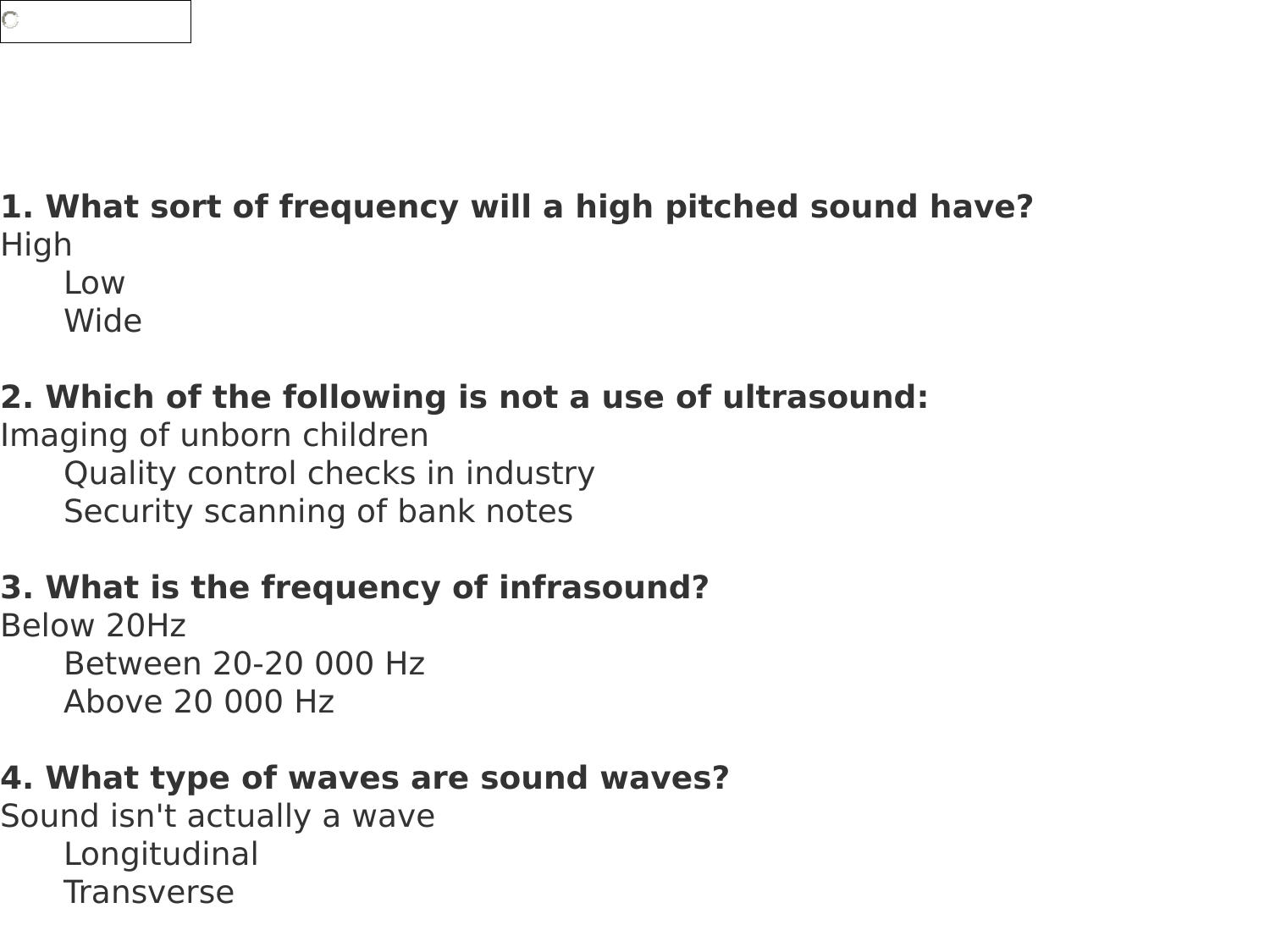

1. What sort of frequency will a high pitched sound have?
High
Low
Wide
2. Which of the following is not a use of ultrasound:
Imaging of unborn children
Quality control checks in industry
Security scanning of bank notes
3. What is the frequency of infrasound?
Below 20Hz
Between 20-20 000 Hz
Above 20 000 Hz
4. What type of waves are sound waves?
Sound isn't actually a wave
Longitudinal
Transverse